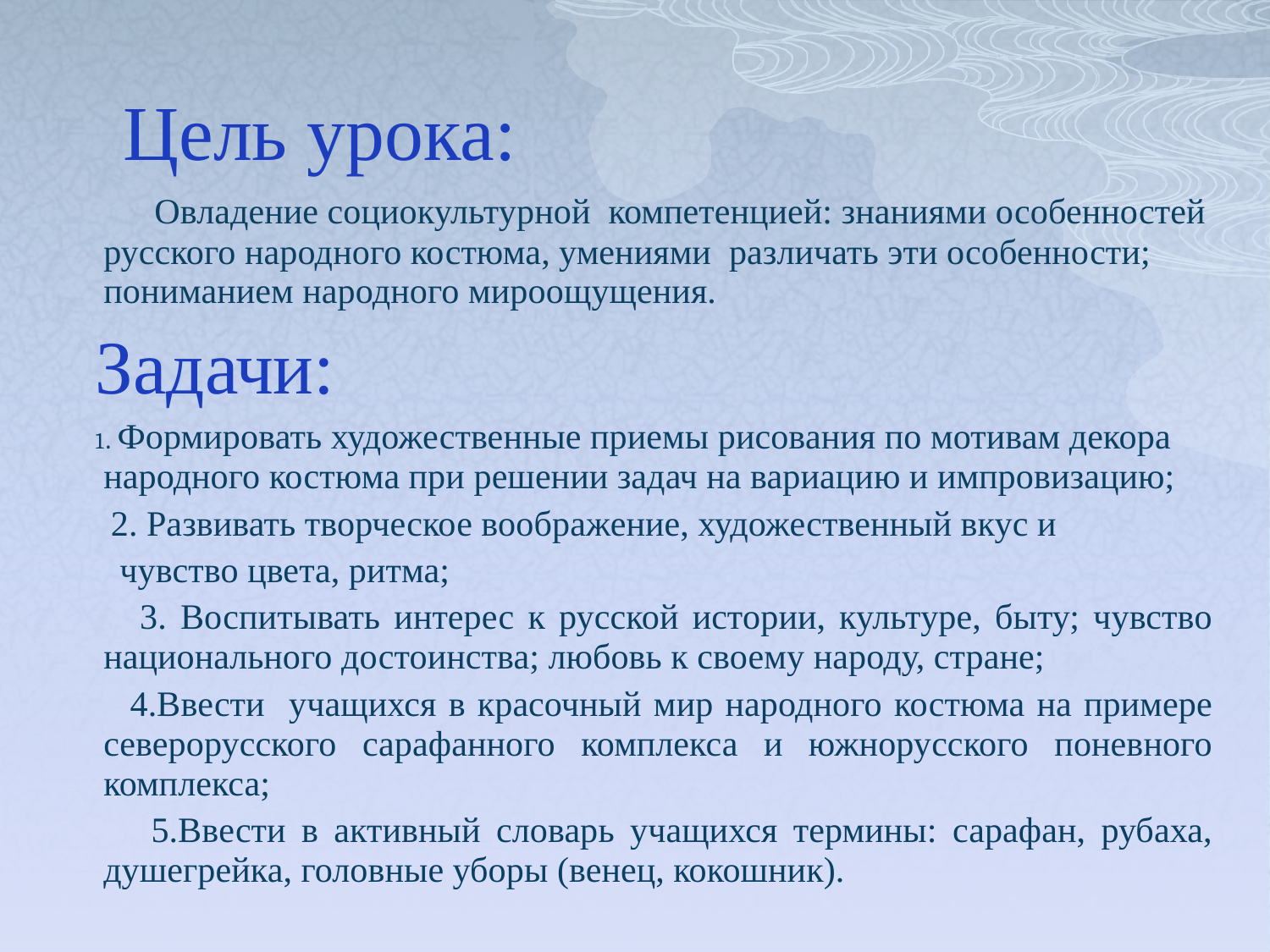

Цель урока:
                 Овладение социокультурной  компетенцией: знаниями особенностей русского народного костюма, умениями  различать эти особенности; пониманием народного мироощущения.
   Задачи:
       1. Формировать художественные приемы рисования по мотивам декора народного костюма при решении задач на вариацию и импровизацию;
      2. Развивать творческое воображение, художественный вкус и
       чувство цвета, ритма;
      3. Воспитывать интерес к русской истории, культуре, быту; чувство национального достоинства; любовь к своему народу, стране;
      4.Ввести  учащихся в красочный мир народного костюма на примере северорусского сарафанного комплекса и южнорусского поневного комплекса;
      5.Ввести в активный словарь учащихся термины: сарафан, рубаха, душегрейка, головные уборы (венец, кокошник).